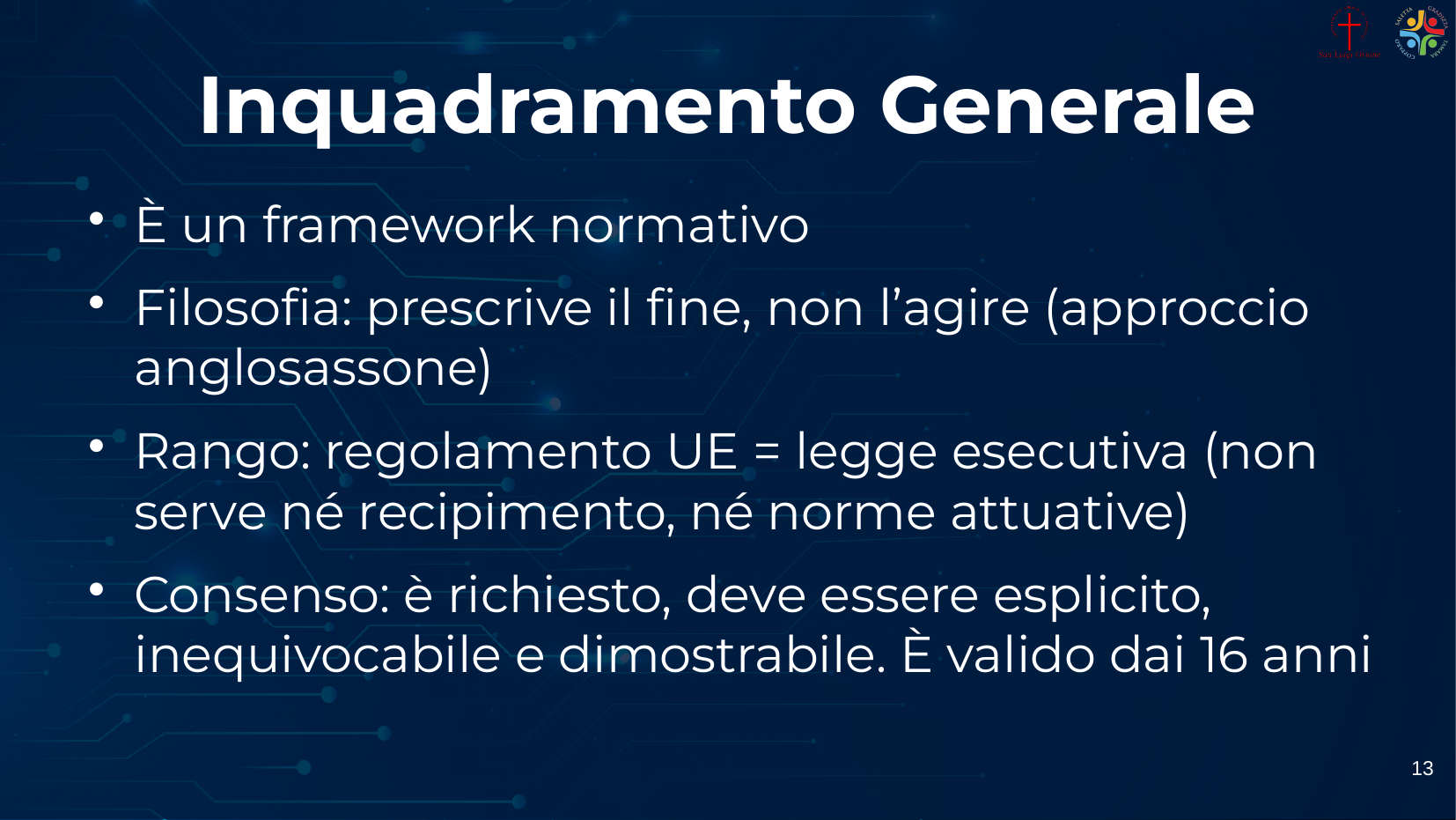

# Inquadramento Generale
È un framework normativo
Filosofia: prescrive il fine, non l’agire (approccio anglosassone)
Rango: regolamento UE = legge esecutiva (non serve né recipimento, né norme attuative)
Consenso: è richiesto, deve essere esplicito, inequivocabile e dimostrabile. È valido dai 16 anni